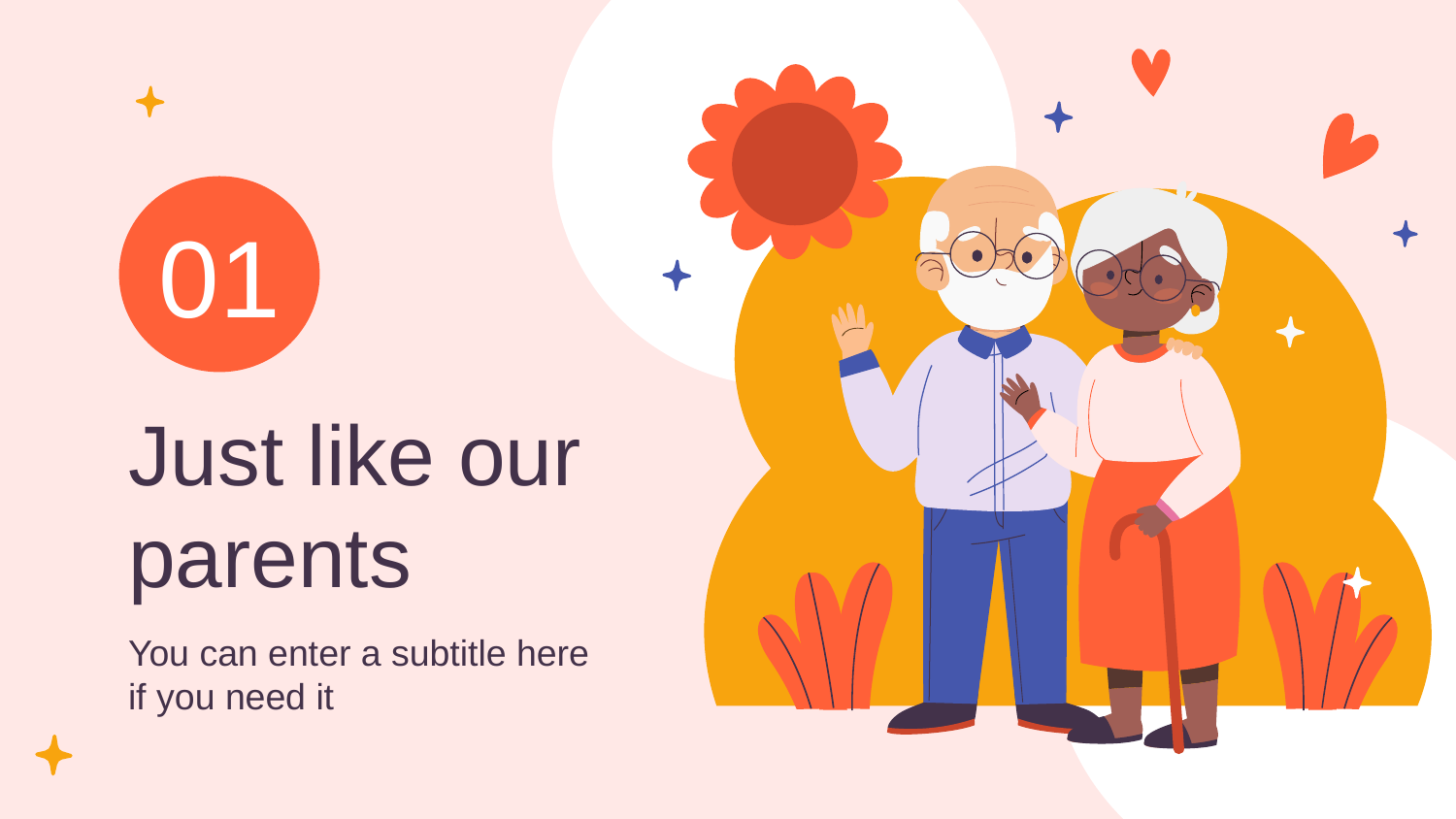

01
# Just like our parents
You can enter a subtitle here if you need it